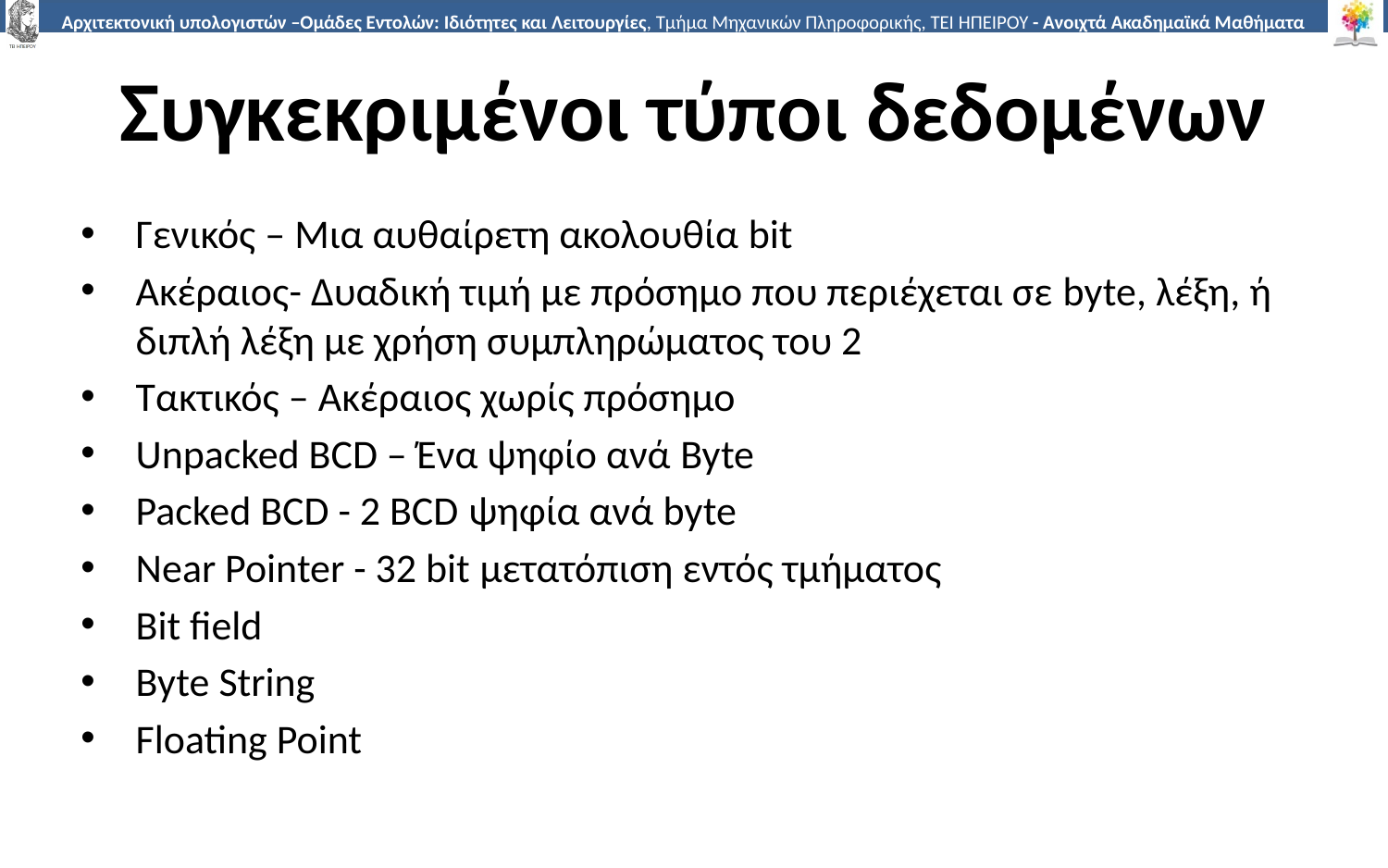

# Συγκεκριμένοι τύποι δεδομένων
Γενικός – Μια αυθαίρετη ακολουθία bit
Ακέραιος- Δυαδική τιμή με πρόσημο που περιέχεται σε byte, λέξη, ή διπλή λέξη με χρήση συμπληρώματος του 2
Τακτικός – Ακέραιος χωρίς πρόσημο
Unpacked BCD – Ένα ψηφίο ανά Byte
Packed BCD - 2 BCD ψηφία ανά byte
Near Pointer - 32 bit μετατόπιση εντός τμήματος
Bit field
Byte String
Floating Point